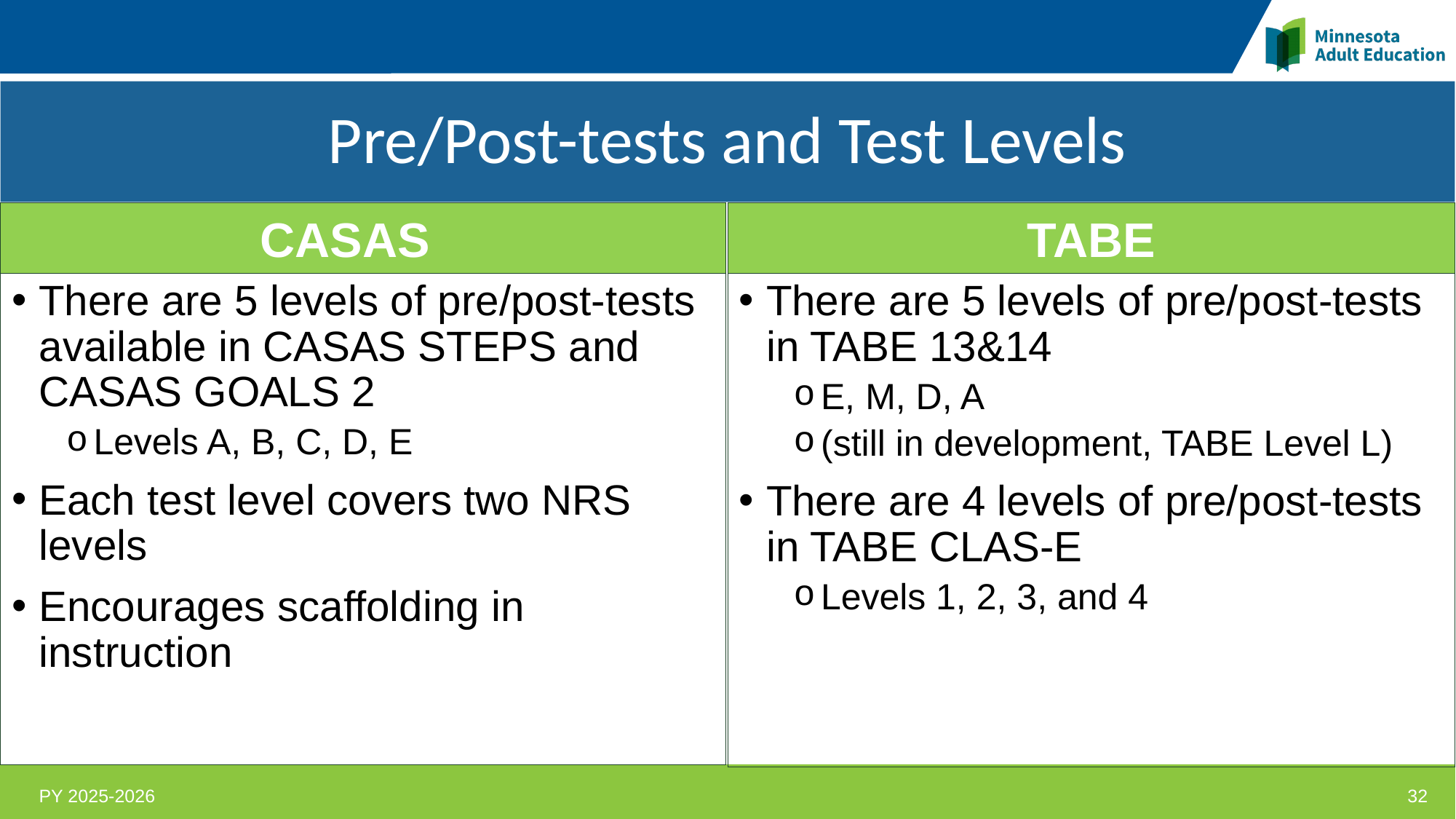

Pre/Post-tests and Test Levels
#
CASAS
TABE
There are 5 levels of pre/post-tests available in CASAS STEPS and CASAS GOALS 2
Levels A, B, C, D, E
Each test level covers two NRS levels
Encourages scaffolding in instruction
There are 5 levels of pre/post-tests in TABE 13&14
E, M, D, A
(still in development, TABE Level L)
There are 4 levels of pre/post-tests in TABE CLAS-E
Levels 1, 2, 3, and 4
PY 2025-2026
32